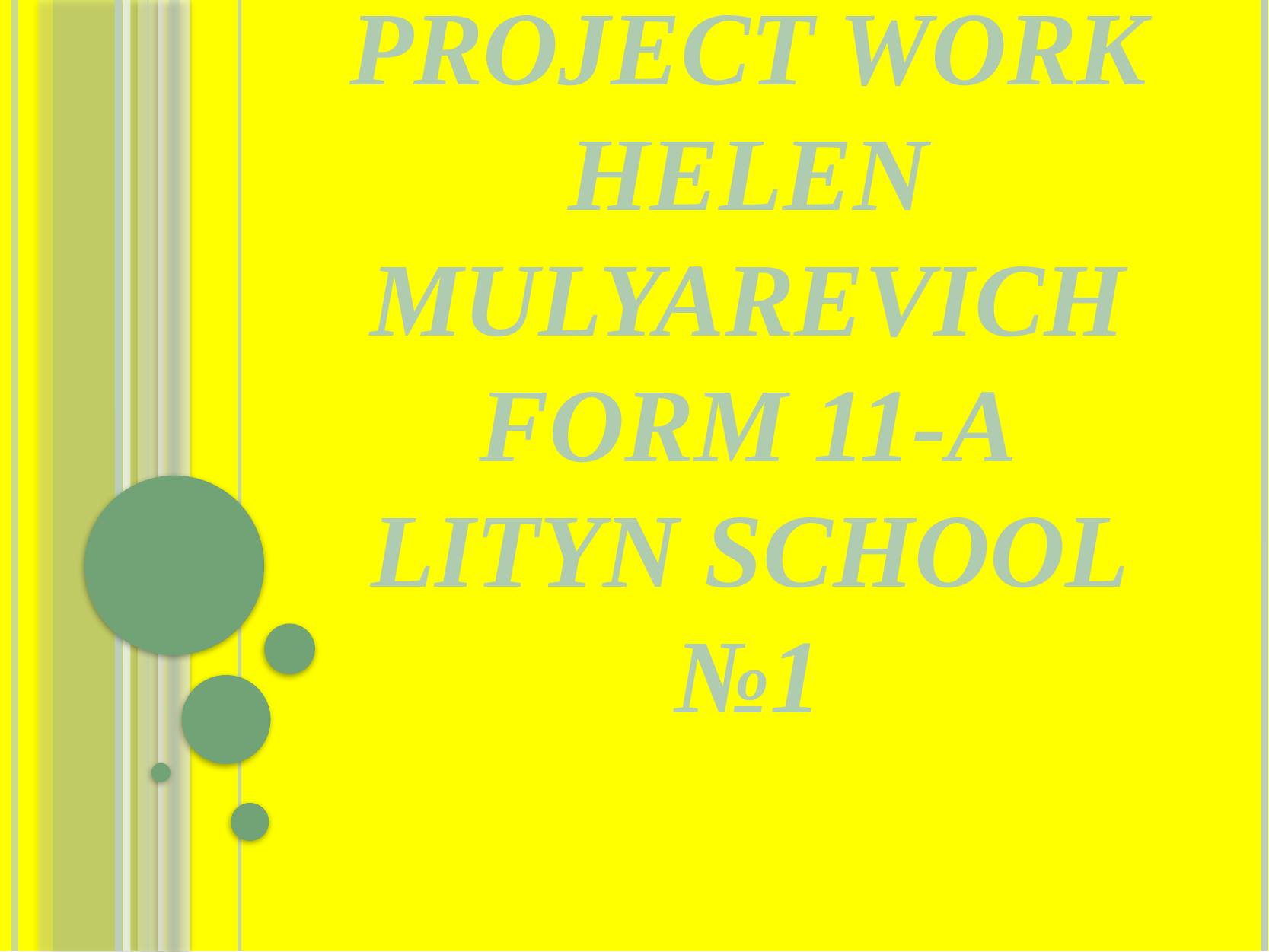

# Project work Helen Mulyarevich Form 11-A Lityn school №1